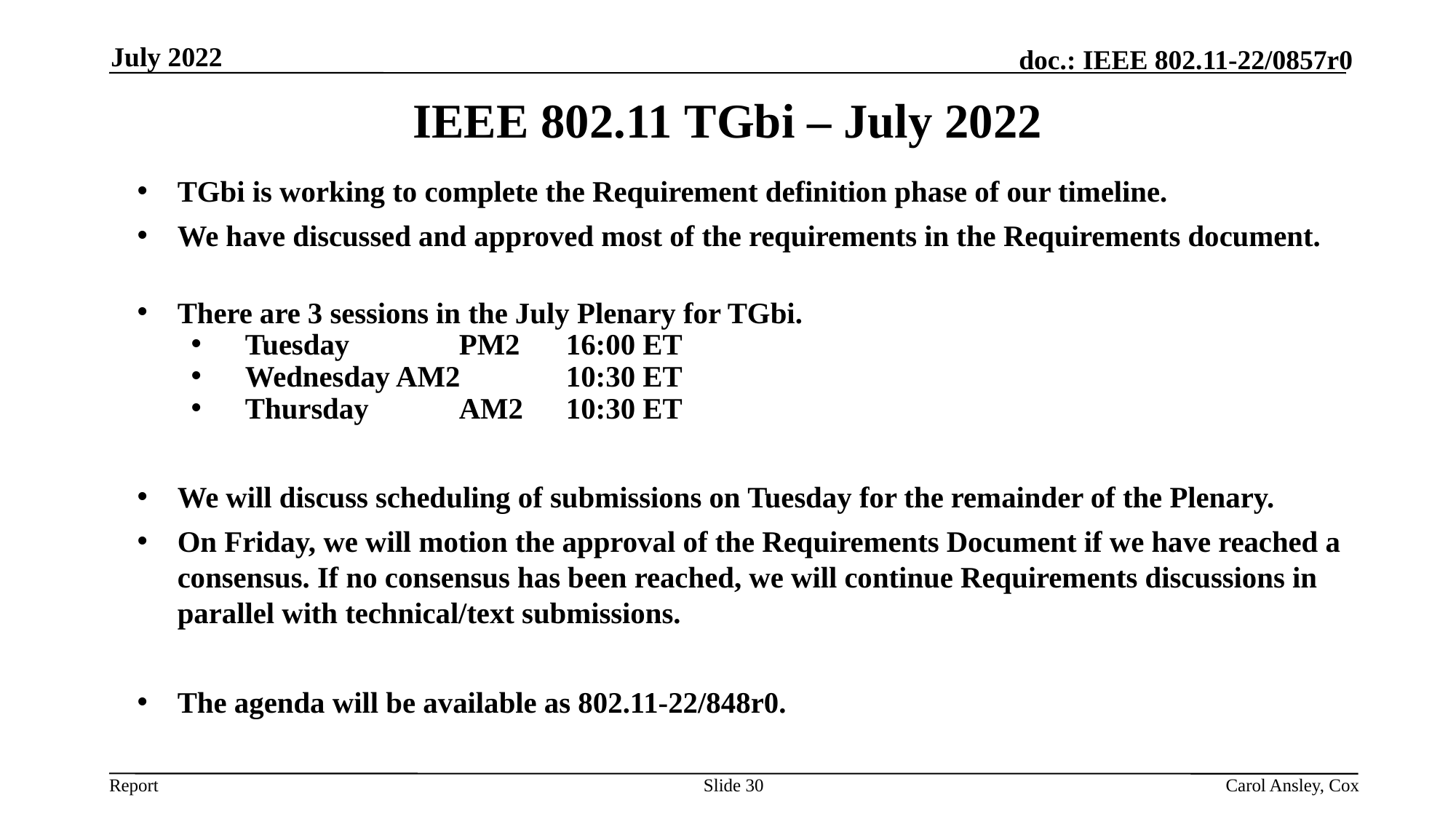

July 2022
IEEE 802.11 TGbi – July 2022
TGbi is working to complete the Requirement definition phase of our timeline.
We have discussed and approved most of the requirements in the Requirements document.

There are 3 sessions in the July Plenary for TGbi.
Tuesday 	PM2 	16:00 ET
Wednesday AM2	10:30 ET
Thursday	AM2    	10:30 ET

We will discuss scheduling of submissions on Tuesday for the remainder of the Plenary.
On Friday, we will motion the approval of the Requirements Document if we have reached a consensus. If no consensus has been reached, we will continue Requirements discussions in parallel with technical/text submissions.

The agenda will be available as 802.11-22/848r0.
Slide 30
Carol Ansley, Cox